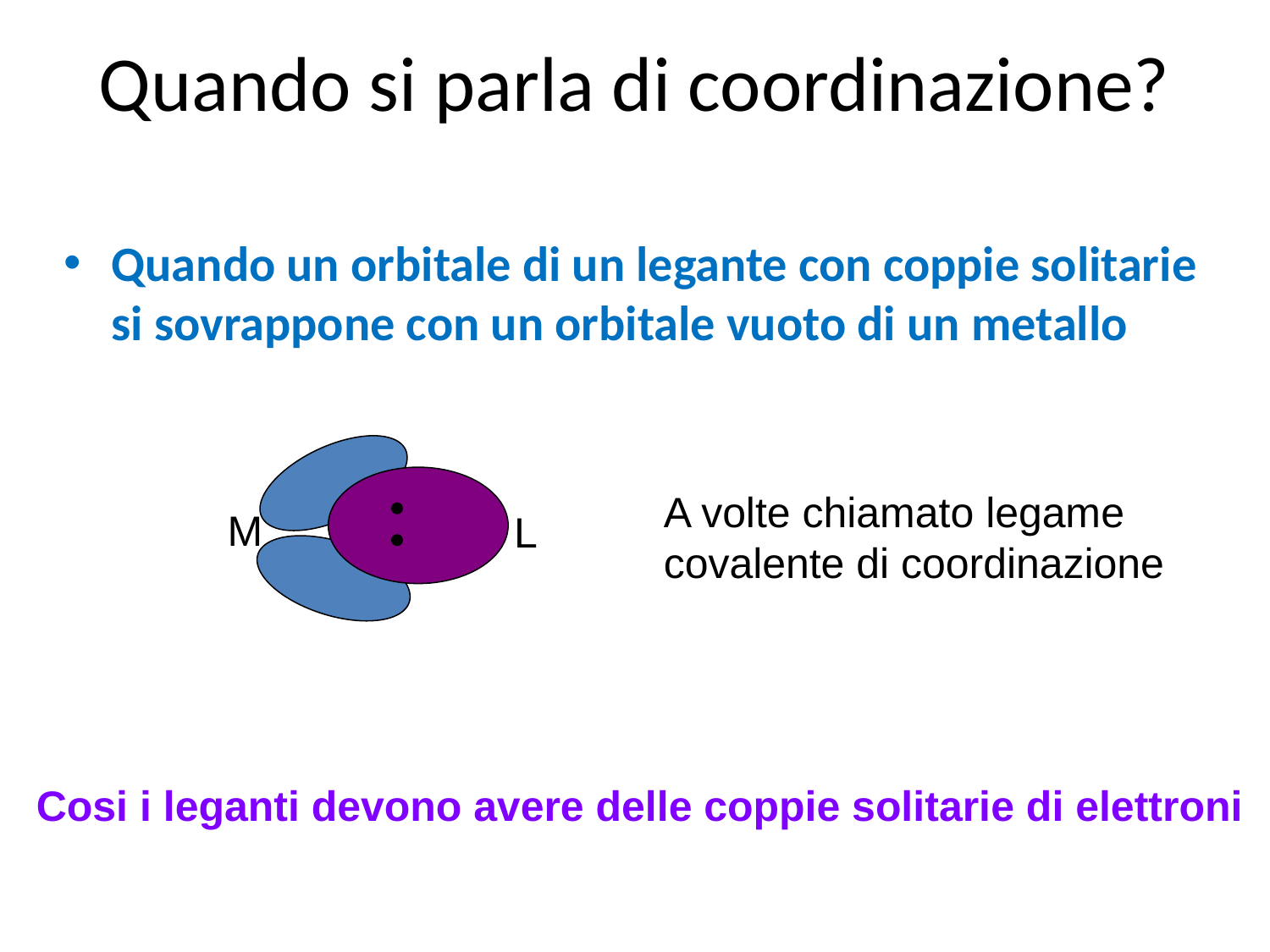

# Quando si parla di coordinazione?
Quando un orbitale di un legante con coppie solitarie si sovrappone con un orbitale vuoto di un metallo

A volte chiamato legame covalente di coordinazione
M
L

Cosi i leganti devono avere delle coppie solitarie di elettroni